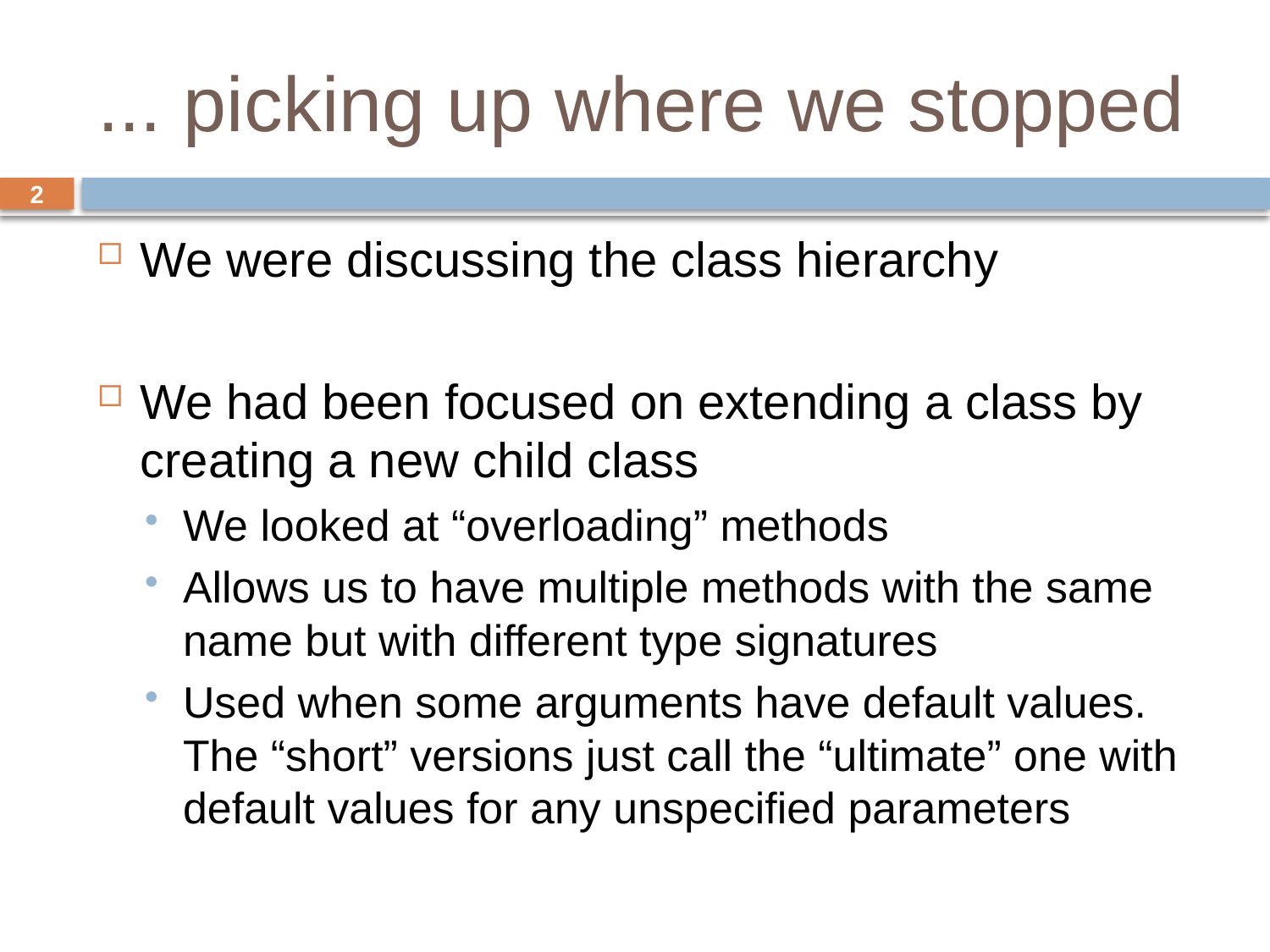

# ... picking up where we stopped
2
We were discussing the class hierarchy

We had been focused on extending a class by creating a new child class
We looked at “overloading” methods
Allows us to have multiple methods with the same name but with different type signatures
Used when some arguments have default values.  The “short” versions just call the “ultimate” one with default values for any unspecified parameters